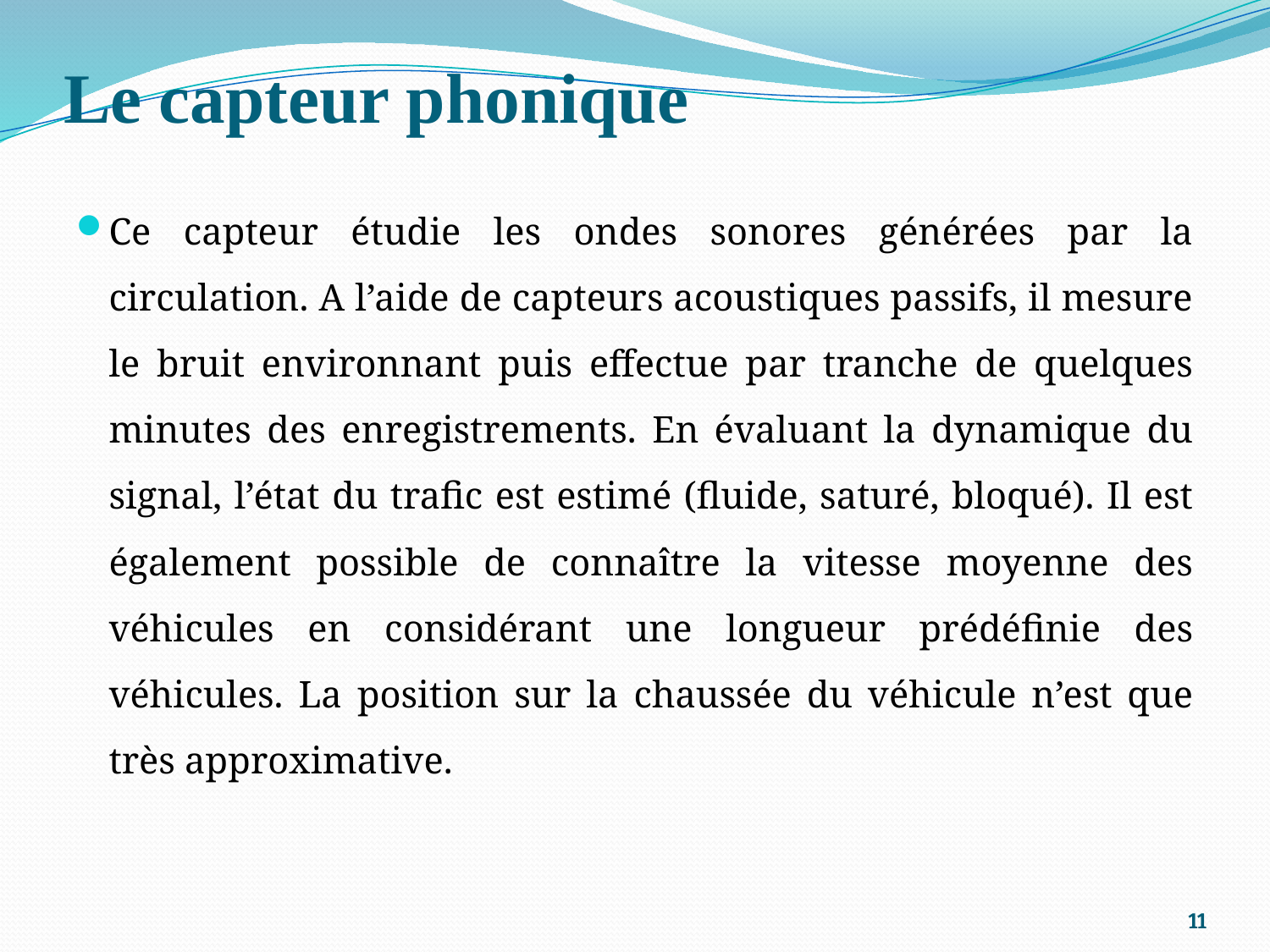

# Le capteur phonique
Ce capteur étudie les ondes sonores générées par la circulation. A l’aide de capteurs acoustiques passifs, il mesure le bruit environnant puis effectue par tranche de quelques minutes des enregistrements. En évaluant la dynamique du signal, l’état du trafic est estimé (fluide, saturé, bloqué). Il est également possible de connaître la vitesse moyenne des véhicules en considérant une longueur prédéfinie des véhicules. La position sur la chaussée du véhicule n’est que très approximative.
11